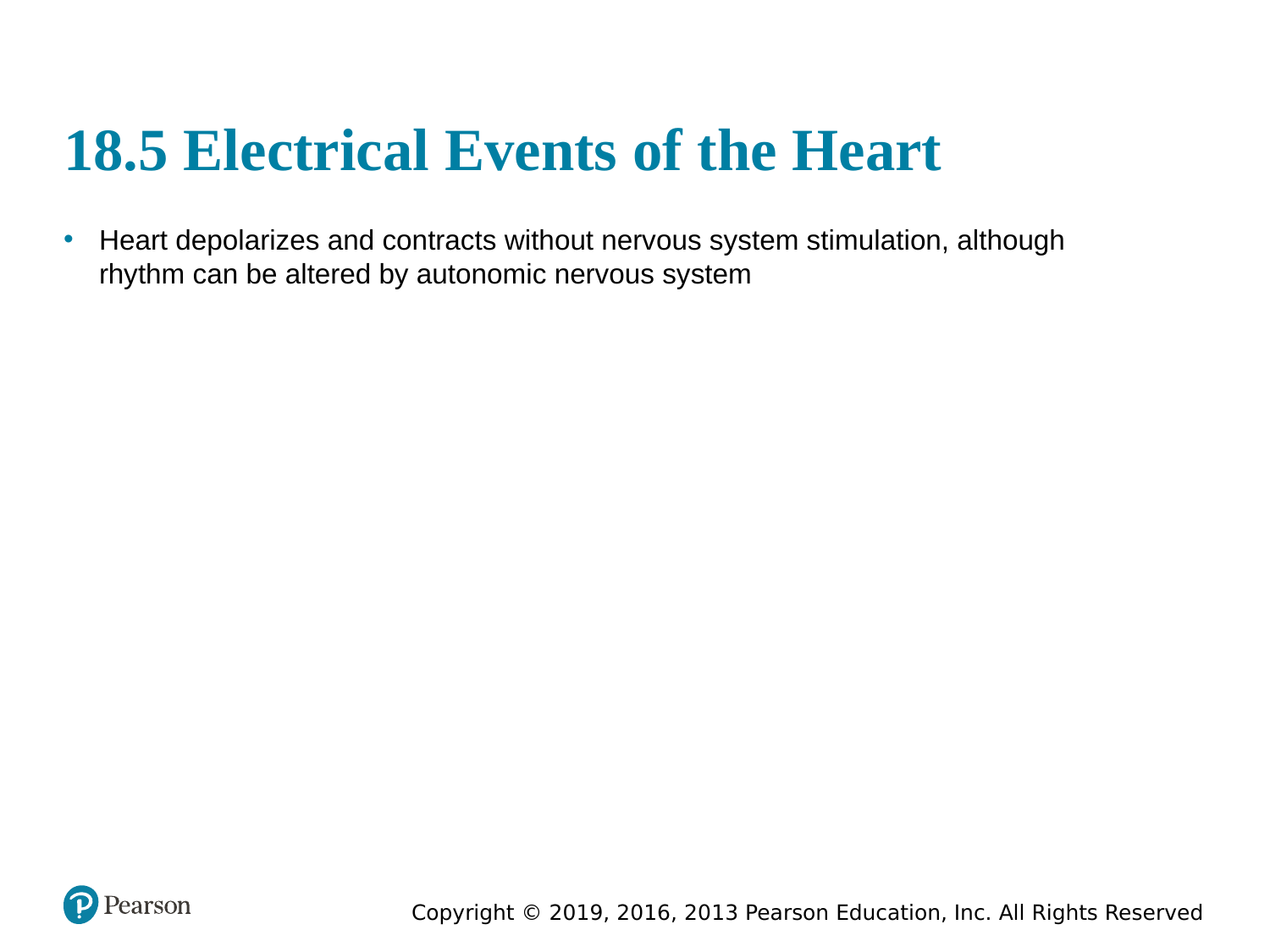

# 18.5 Electrical Events of the Heart
Heart depolarizes and contracts without nervous system stimulation, although rhythm can be altered by autonomic nervous system